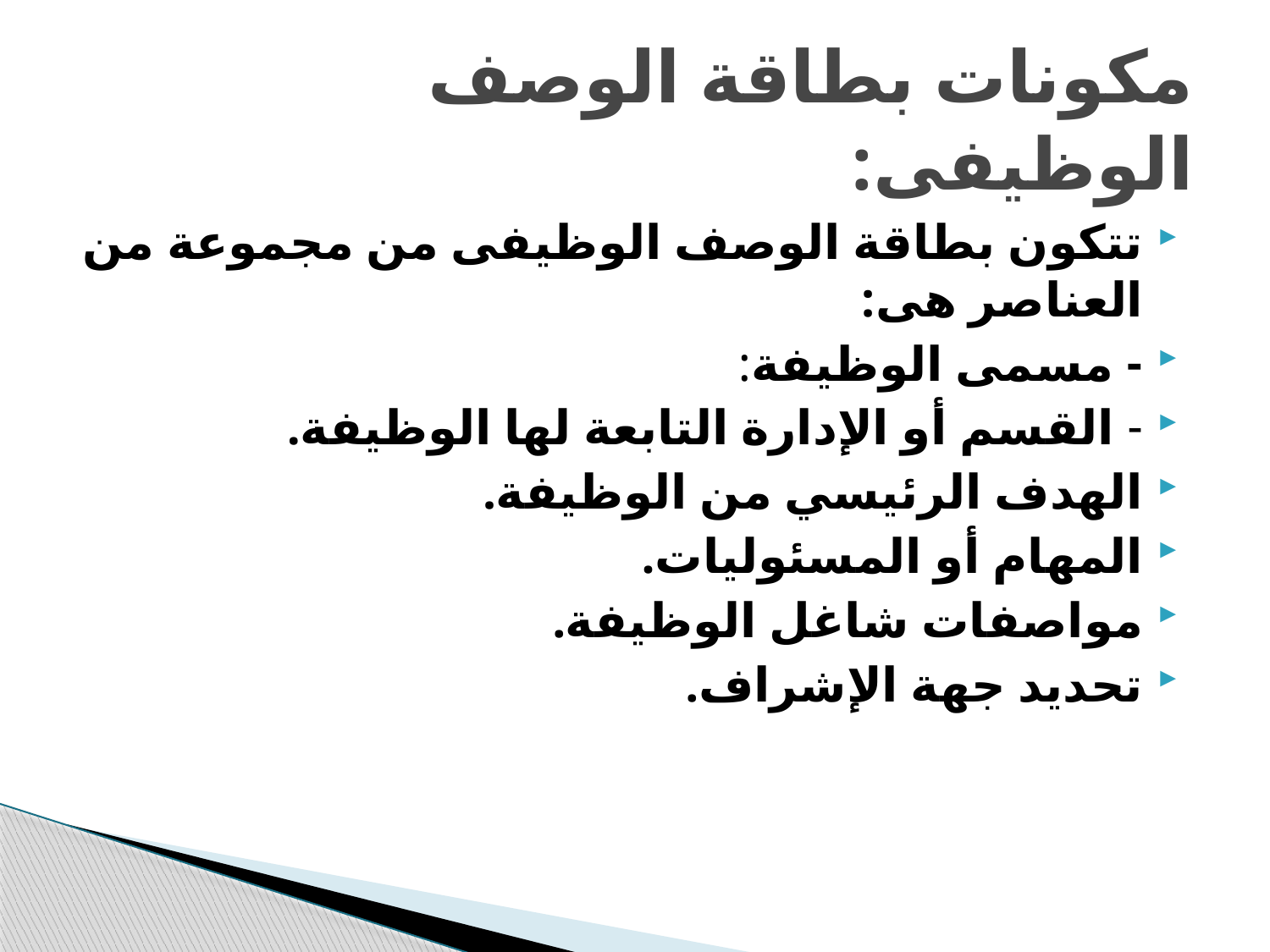

# مكونات بطاقة الوصف الوظيفى:
تتكون بطاقة الوصف الوظيفى من مجموعة من العناصر هى:
- مسمى الوظيفة:
- القسم أو الإدارة التابعة لها الوظيفة.
الهدف الرئيسي من الوظيفة.
المهام أو المسئوليات.
مواصفات شاغل الوظيفة.
تحديد جهة الإشراف.